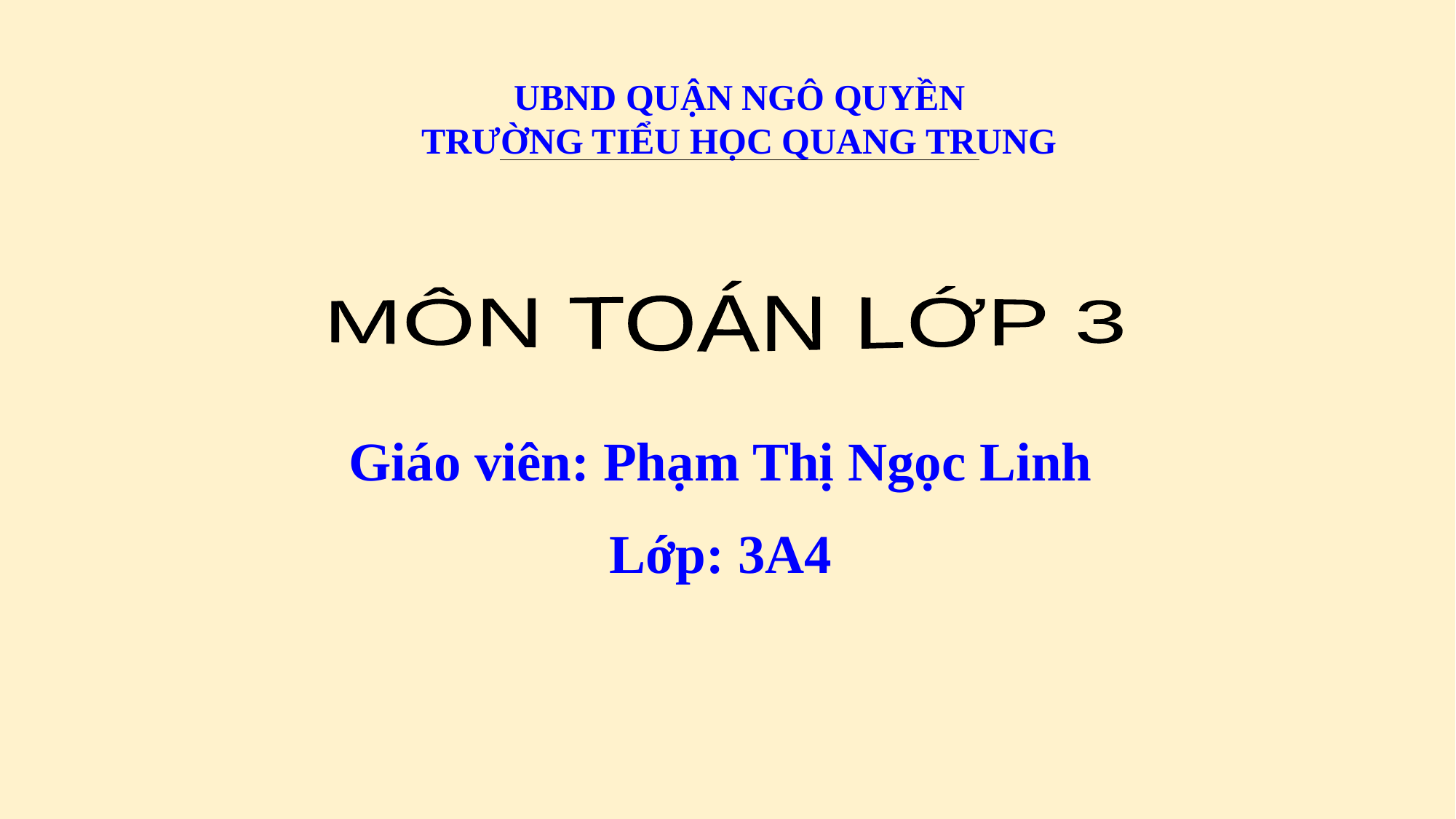

UBND QUẬN NGÔ QUYỀN
TRƯỜNG TIỂU HỌC QUANG TRUNG
MÔN TOÁN LỚP 3
Giáo viên: Phạm Thị Ngọc Linh
Lớp: 3A4